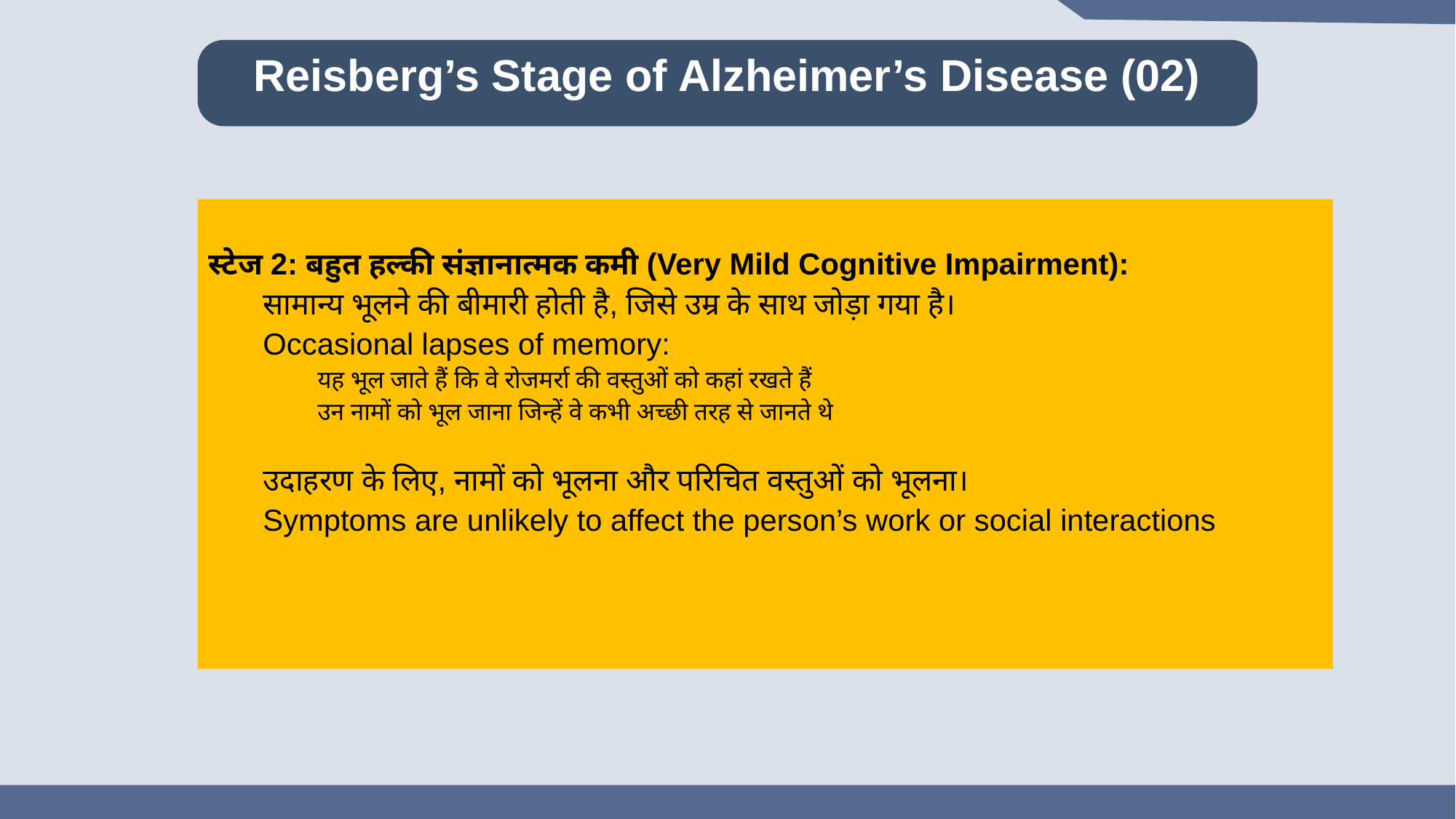

Reisberg’s Stage of Alzheimer’s Disease (02)

स्टेज 2: बहुत हल्की संज्ञानात्मक कमी (Very Mild Cognitive Impairment):
सामान्य भूलने की बीमारी होती है, जिसे उम्र के साथ जोड़ा गया है।
Occasional lapses of memory:
यह भूल जाते हैं कि वे रोजमर्रा की वस्तुओं को कहां रखते हैं
उन नामों को भूल जाना जिन्हें वे कभी अच्छी तरह से जानते थे

उदाहरण के लिए, नामों को भूलना और परिचित वस्तुओं को भूलना।
Symptoms are unlikely to affect the person’s work or social interactions